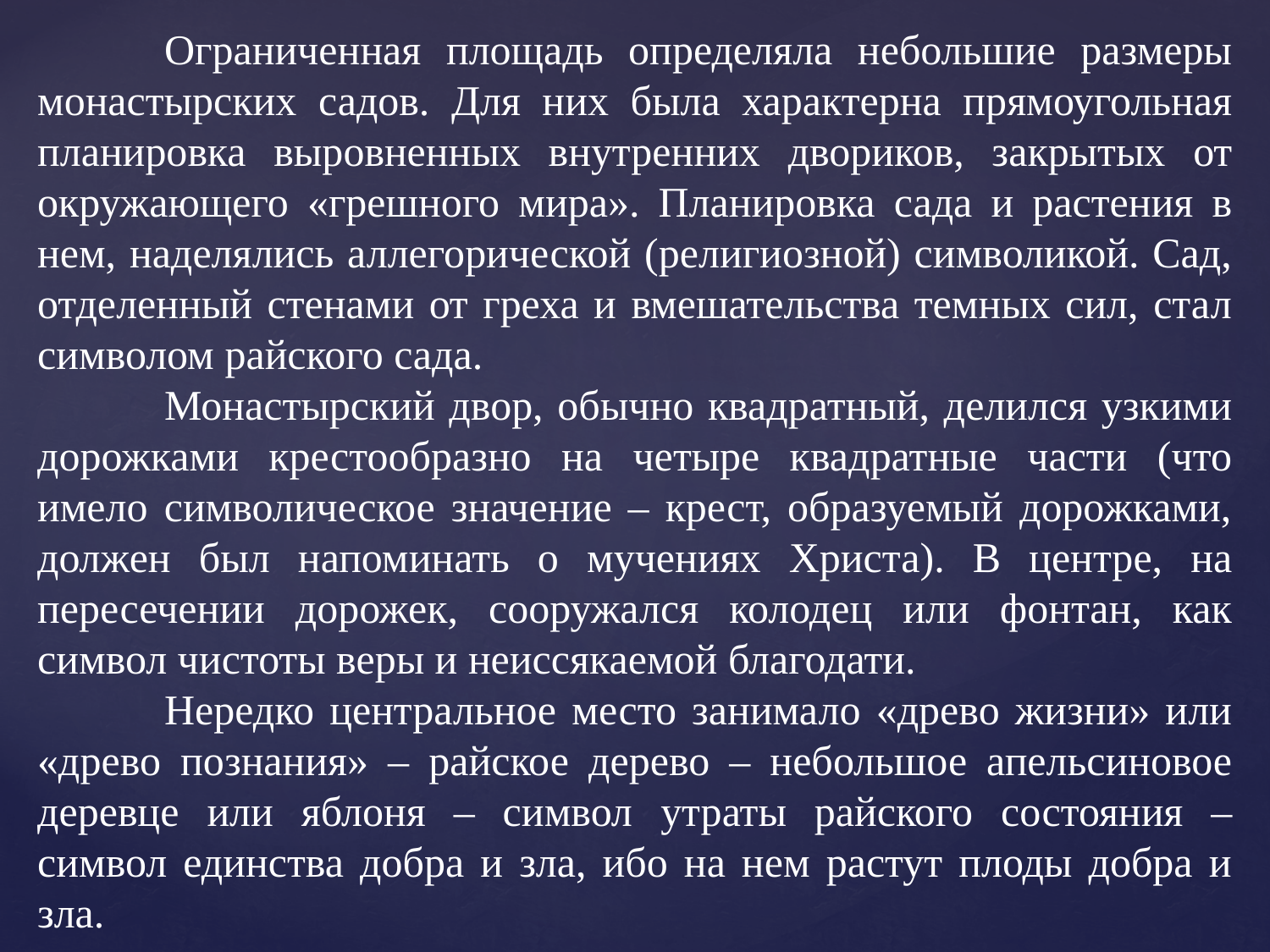

Ограниченная площадь определяла небольшие размеры монастырских садов. Для них была характерна прямоугольная планировка выровненных внутренних двориков, закрытых от окружающего «грешного мира». Планировка сада и растения в нем, наделялись аллегорической (религиозной) символикой. Сад, отделенный стенами от греха и вмешательства темных сил, стал символом райского сада.
	Монастырский двор, обычно квадратный, делился узкими дорожками крестообразно на четыре квадратные части (что имело символическое значение – крест, образуемый дорожками, должен был напоминать о мучениях Христа). В центре, на пересечении дорожек, сооружался колодец или фонтан, как символ чистоты веры и неиссякаемой благодати.
	Нередко центральное место занимало «древо жизни» или «древо познания» – райское дерево – небольшое апельсиновое деревце или яблоня – символ утраты райского состояния – символ единства добра и зла, ибо на нем растут плоды добра и зла.